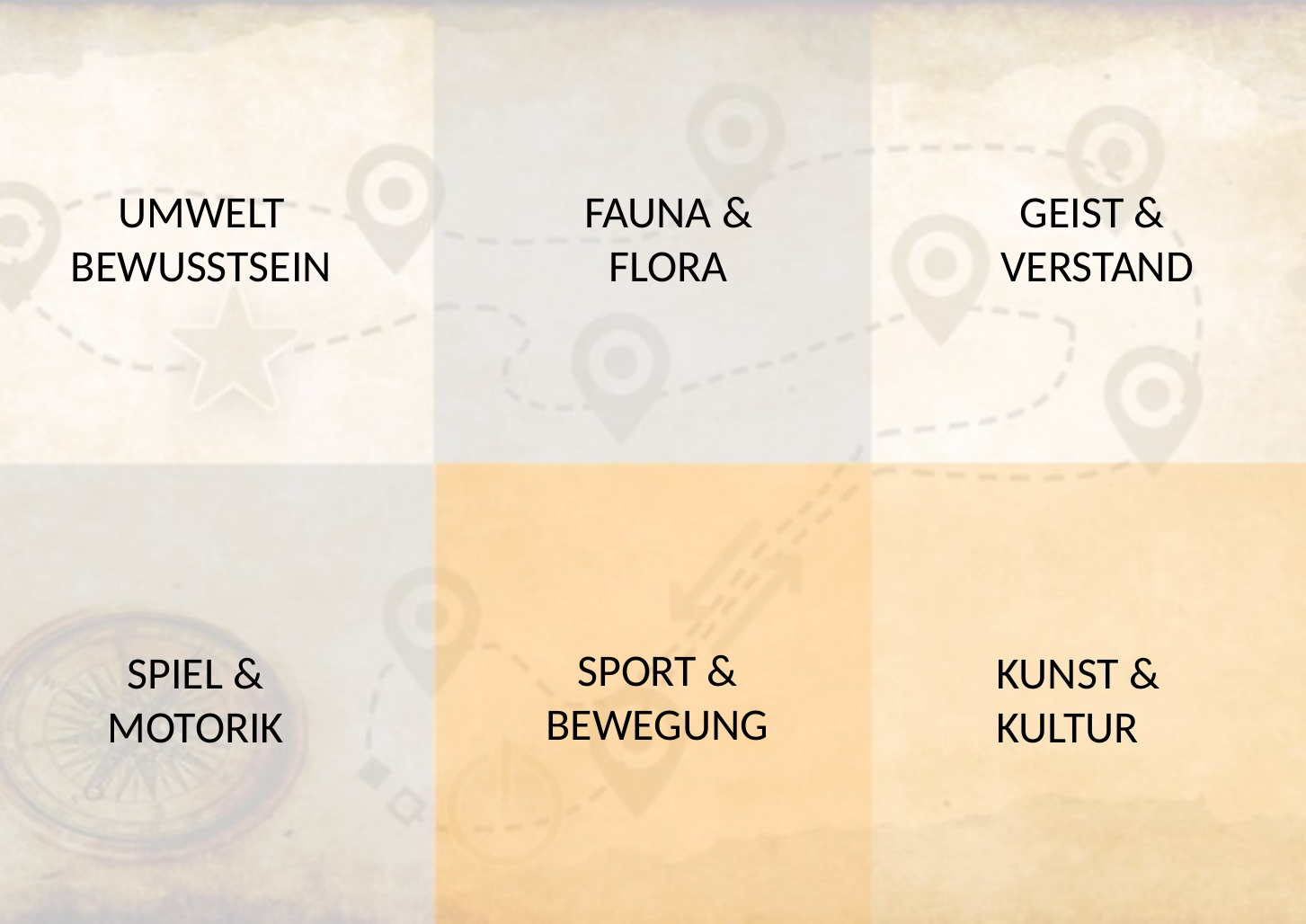

Umwelt
bewusstsein
Fauna & Flora
Geist &
Verstand
Sport & Bewegung
Spiel & Motorik
Kunst & Kultur